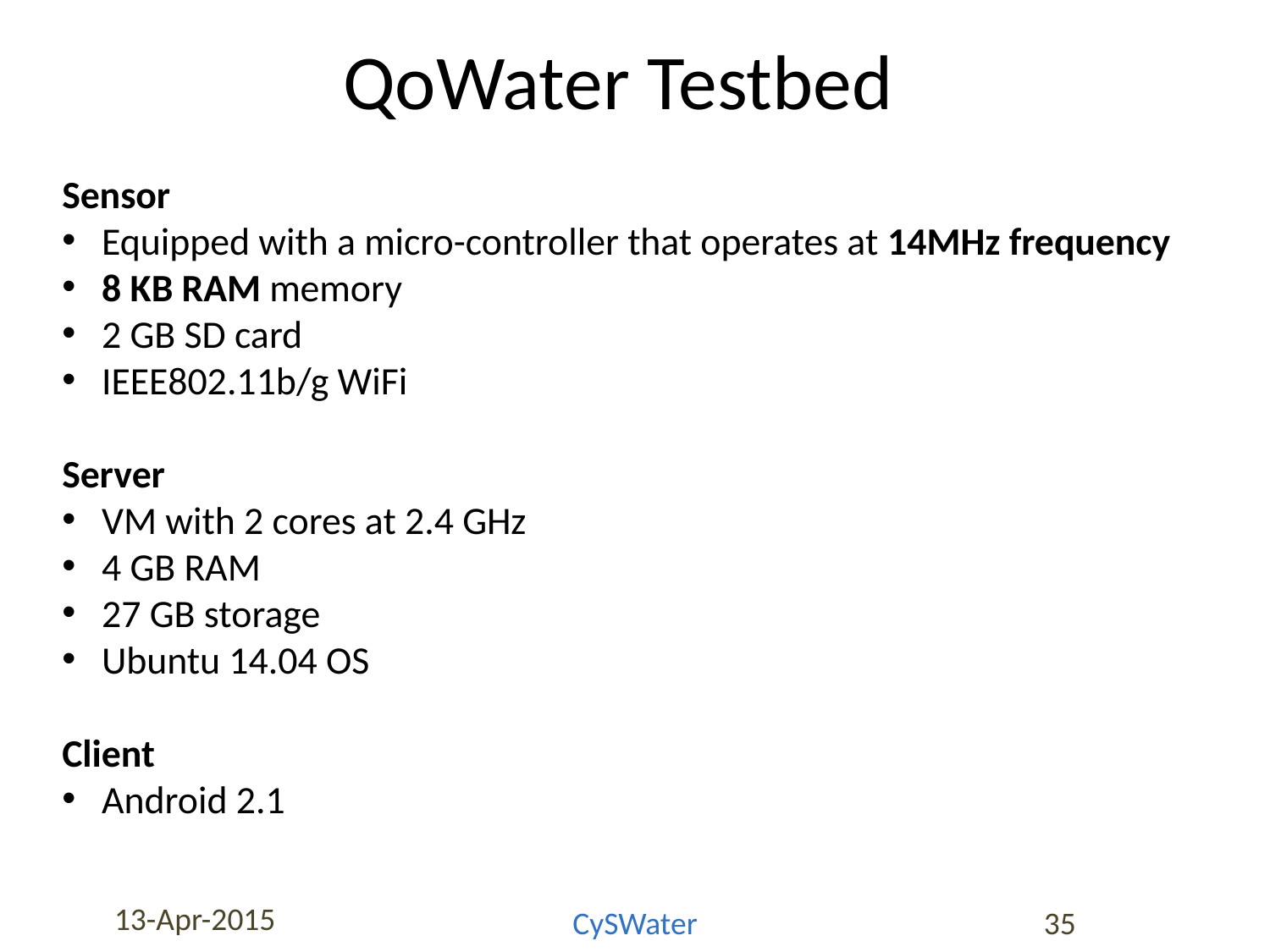

QoWater Testbed
Sensor
Equipped with a micro-controller that operates at 14MHz frequency
8 KB RAM memory
2 GB SD card
IEEE802.11b/g WiFi

Server
VM with 2 cores at 2.4 GHz
4 GB RAM
27 GB storage
Ubuntu 14.04 OS

Client
Android 2.1
13-Apr-2015
CySWater
35